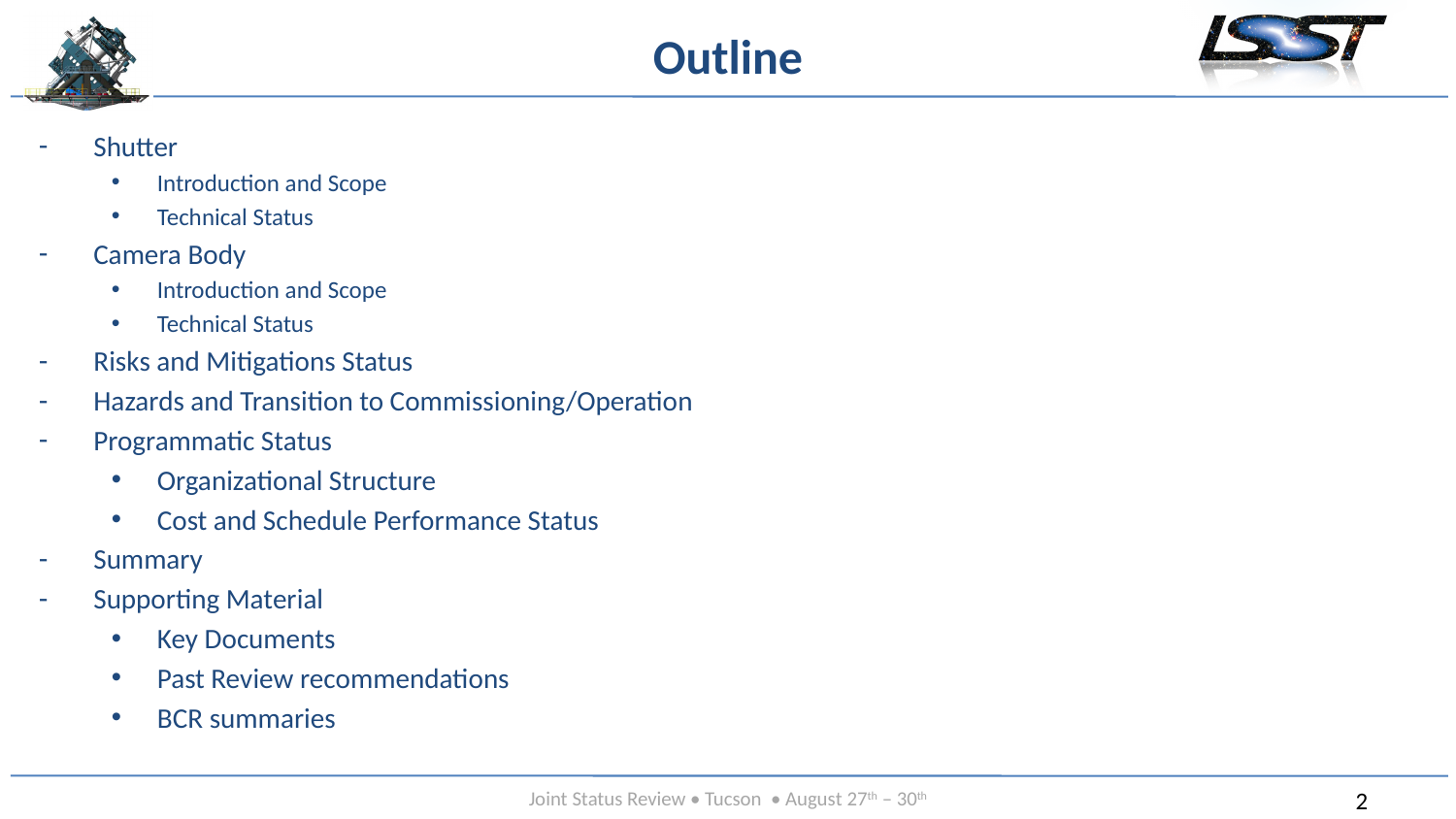

# Outline
Shutter
Introduction and Scope
Technical Status
Camera Body
Introduction and Scope
Technical Status
Risks and Mitigations Status
Hazards and Transition to Commissioning/Operation
Programmatic Status
Organizational Structure
Cost and Schedule Performance Status
Summary
Supporting Material
Key Documents
Past Review recommendations
BCR summaries

Message box example for short highlighted messages.